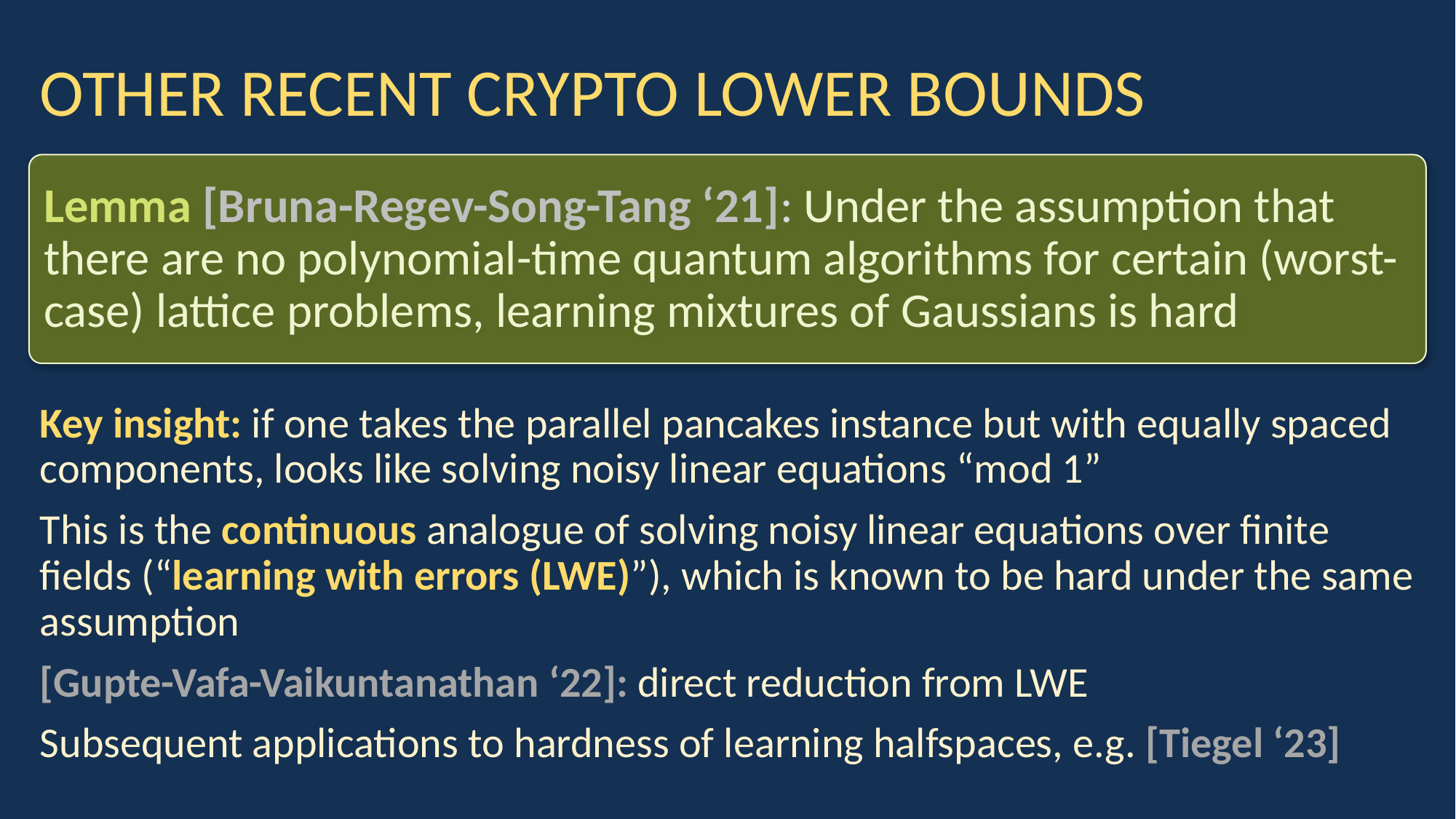

# OTHER RECENT CRYPTO LOWER BOUNDS
Lemma [Bruna-Regev-Song-Tang ‘21]: Under the assumption that there are no polynomial-time quantum algorithms for certain (worst-case) lattice problems, learning mixtures of Gaussians is hard
Key insight: if one takes the parallel pancakes instance but with equally spaced components, looks like solving noisy linear equations “mod 1”
This is the continuous analogue of solving noisy linear equations over finite fields (“learning with errors (LWE)”), which is known to be hard under the same assumption
[Gupte-Vafa-Vaikuntanathan ‘22]: direct reduction from LWE
Subsequent applications to hardness of learning halfspaces, e.g. [Tiegel ‘23]